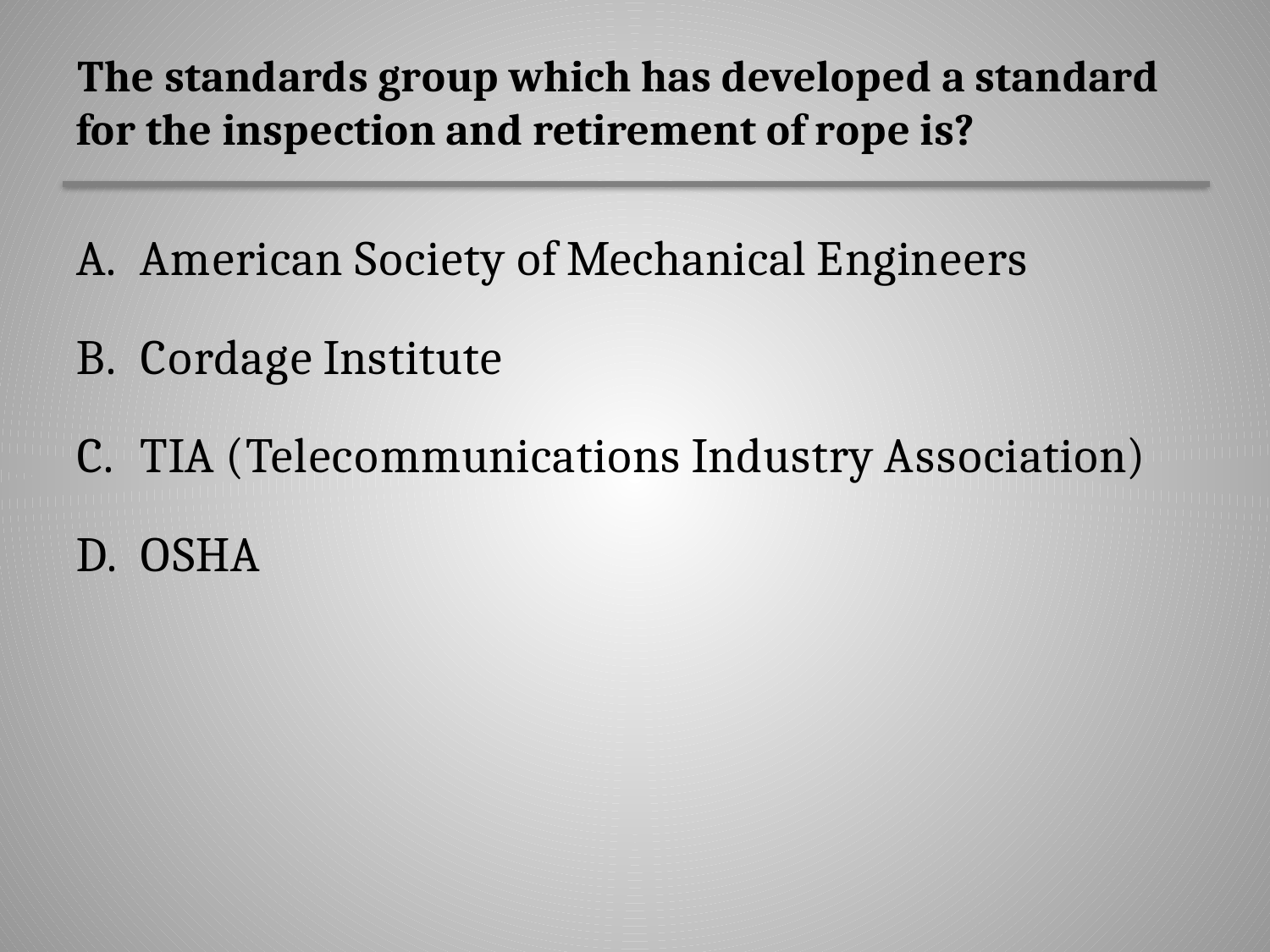

# The standards group which has developed a standard for the inspection and retirement of rope is?
American Society of Mechanical Engineers
Cordage Institute
TIA (Telecommunications Industry Association)
OSHA